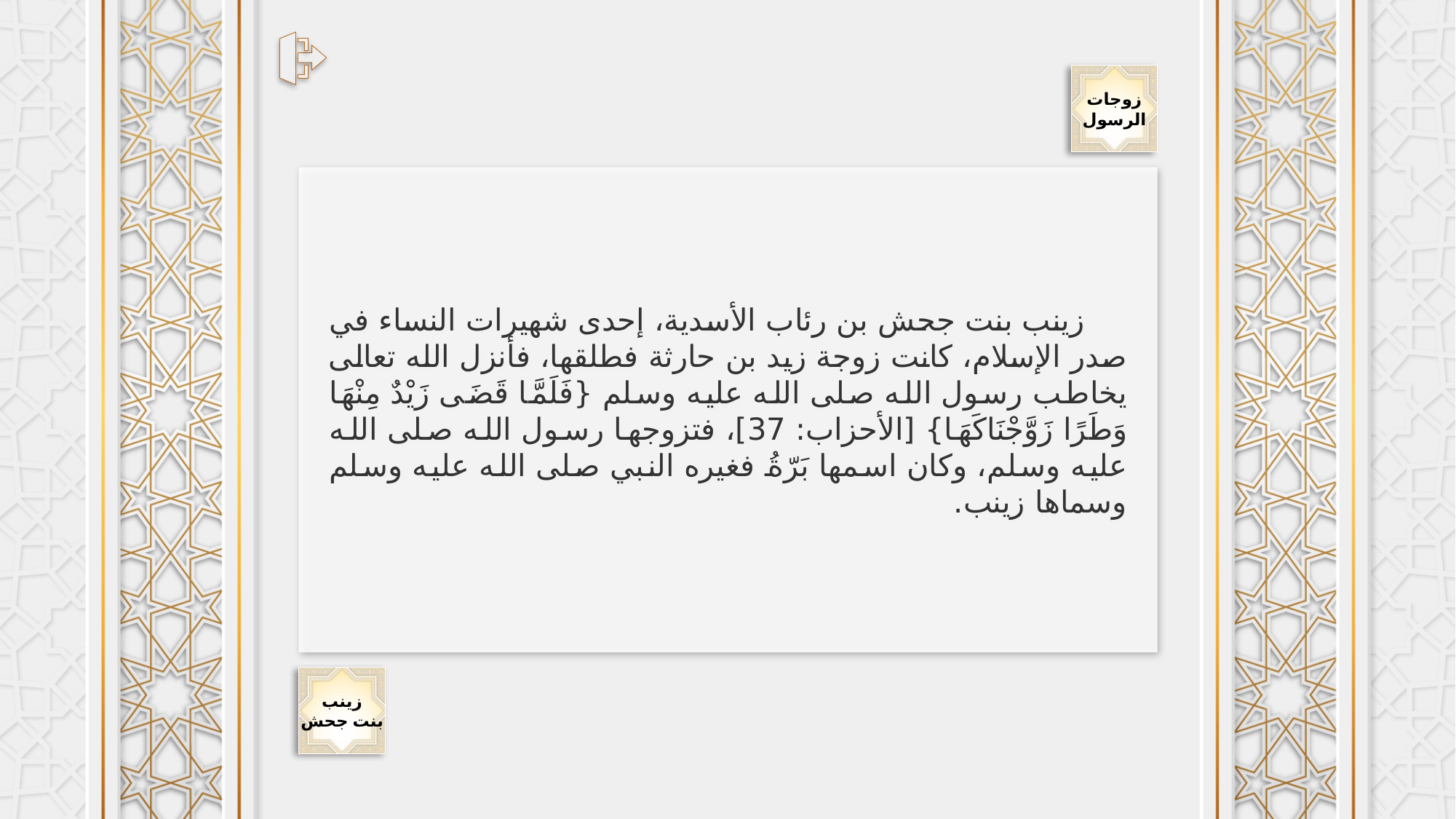

زوجات
الرسول
زينب بنت جحش بن رئاب الأسدية، إحدى شهيرات النساء في صدر الإسلام، كانت زوجة زيد بن حارثة فطلقها، فأنزل الله تعالى يخاطب رسول الله صلى الله عليه وسلم {فَلَمَّا قَضَى زَيْدٌ مِنْهَا وَطَرًا زَوَّجْنَاكَهَا} [الأحزاب: 37]، فتزوجها رسول الله صلى الله عليه وسلم، وكان اسمها بَرّةُ فغيره النبي صلى الله عليه وسلم وسماها زينب.
زينب
بنت جحش